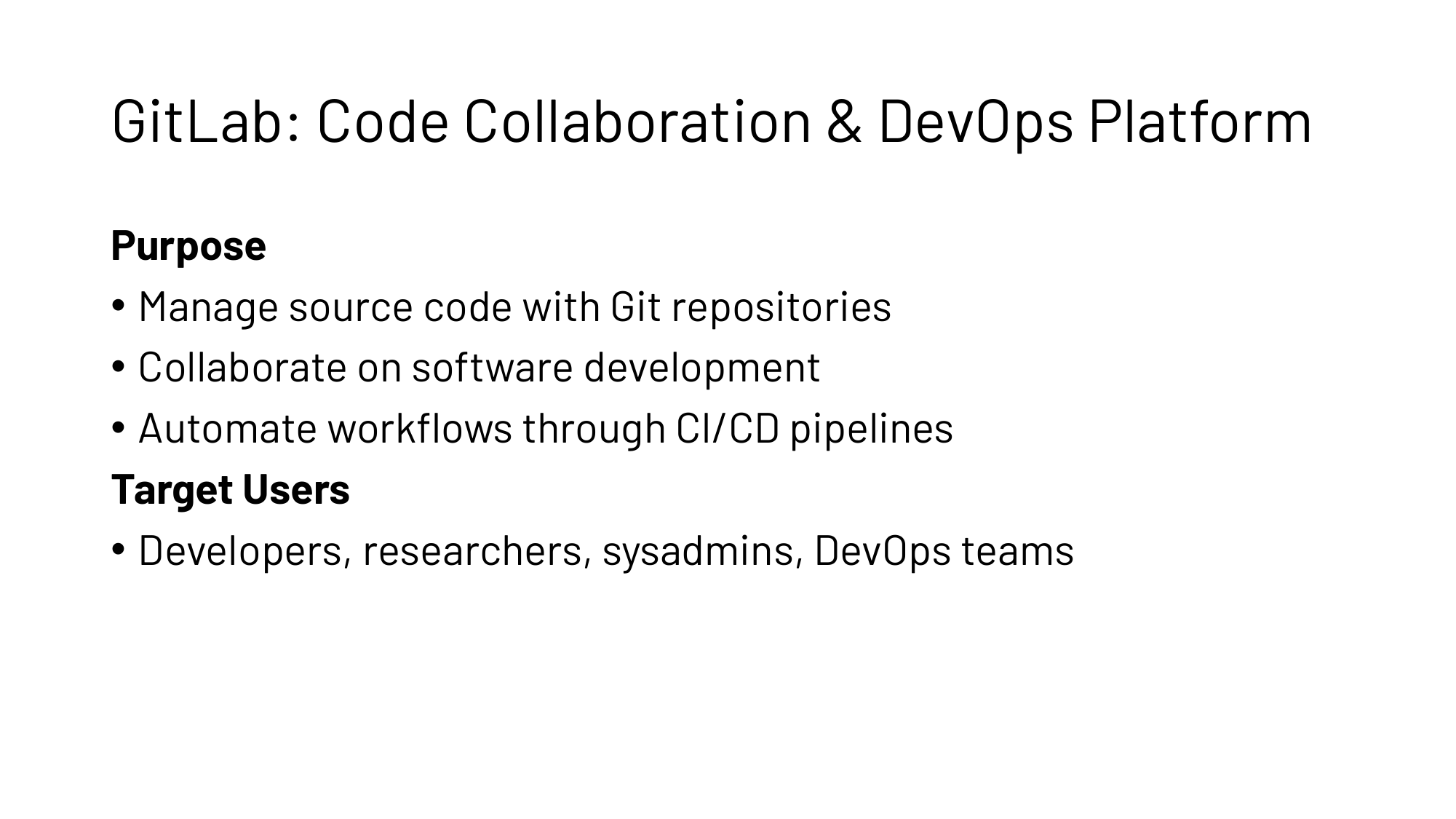

# GitLab: Code Collaboration & DevOps Platform
Purpose
Manage source code with Git repositories
Collaborate on software development
Automate workflows through CI/CD pipelines
Target Users
Developers, researchers, sysadmins, DevOps teams